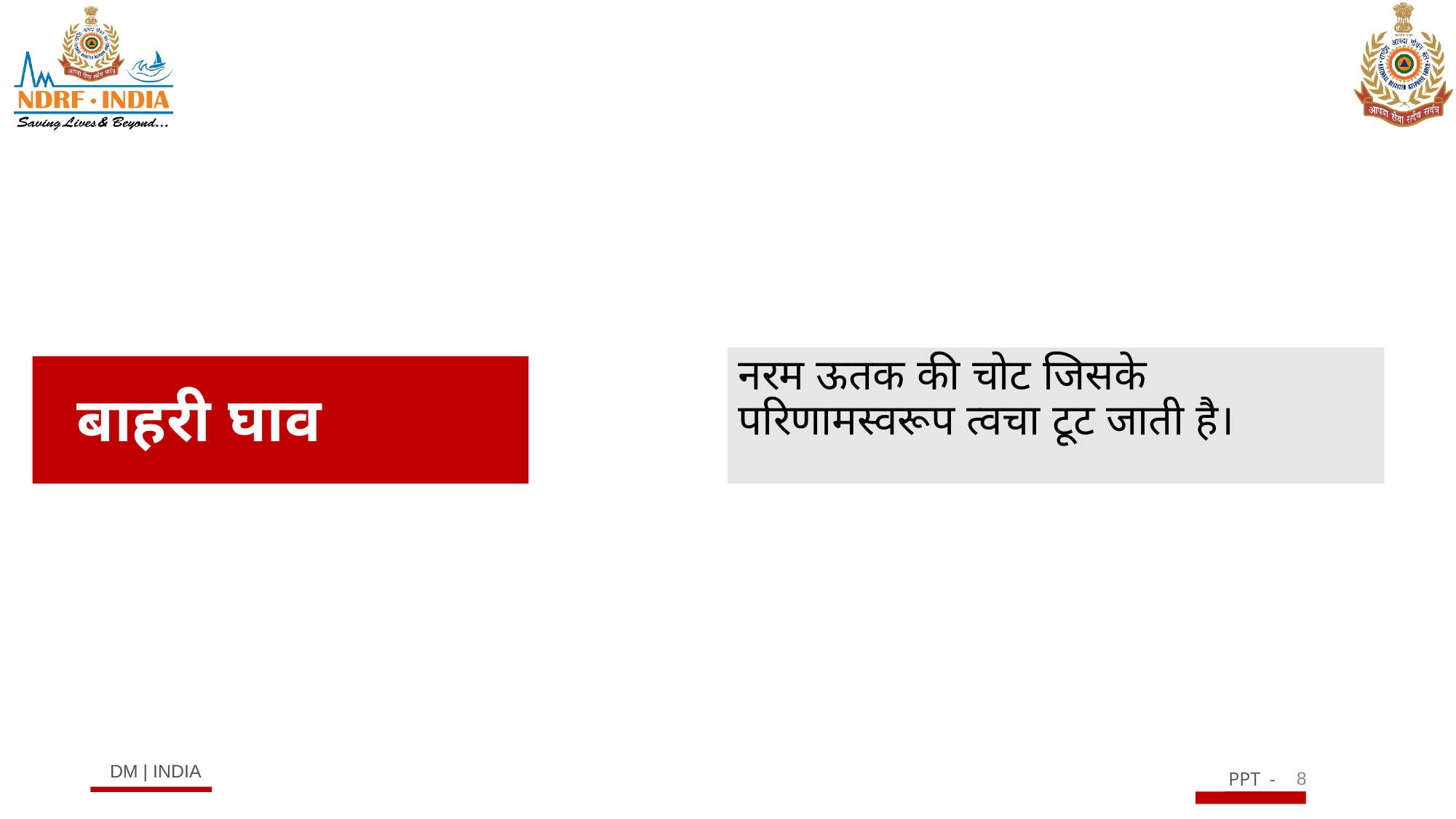

नरम ऊतक की चोट जिसके परिणामस्वरूप त्वचा टूट जाती है।

# बाहरी घाव
8